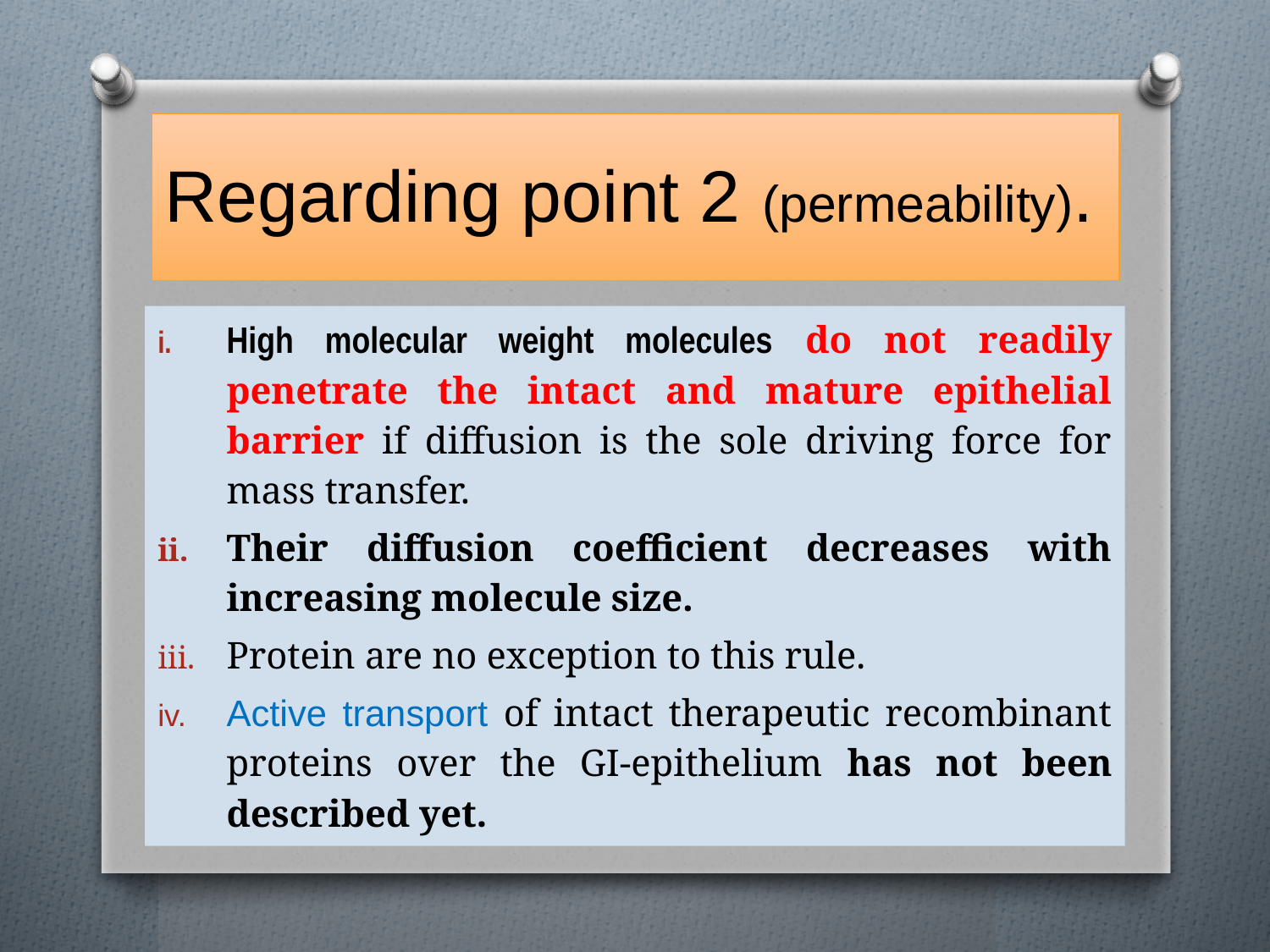

# Regarding point 2 (permeability).
High molecular weight molecules do not readily penetrate the intact and mature epithelial barrier if diffusion is the sole driving force for mass transfer.
Their diffusion coefficient decreases with increasing molecule size.
Protein are no exception to this rule.
Active transport of intact therapeutic recombinant proteins over the GI-epithelium has not been described yet.